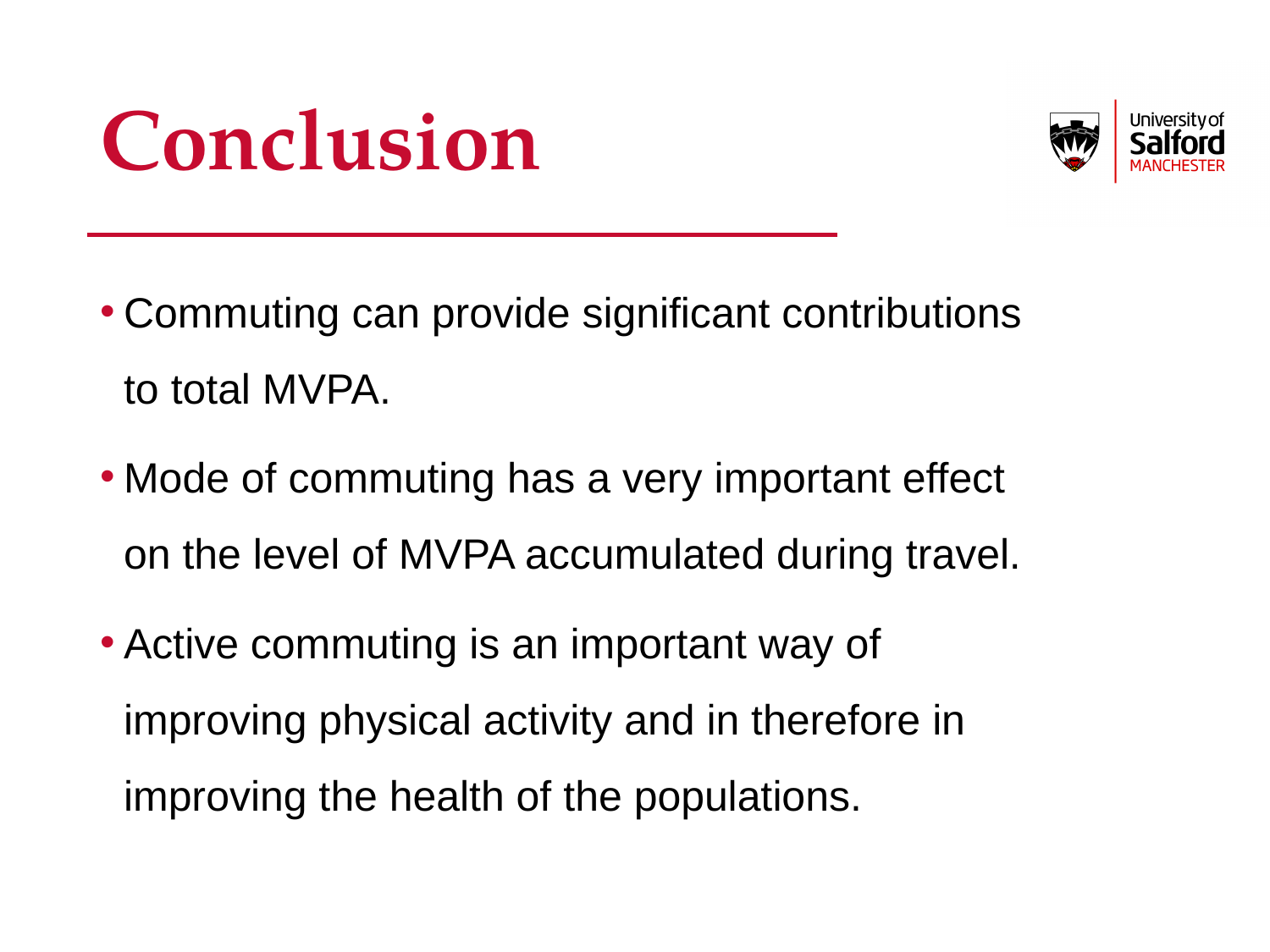

# Conclusion
Commuting can provide significant contributions to total MVPA.
Mode of commuting has a very important effect on the level of MVPA accumulated during travel.
Active commuting is an important way of improving physical activity and in therefore in improving the health of the populations.